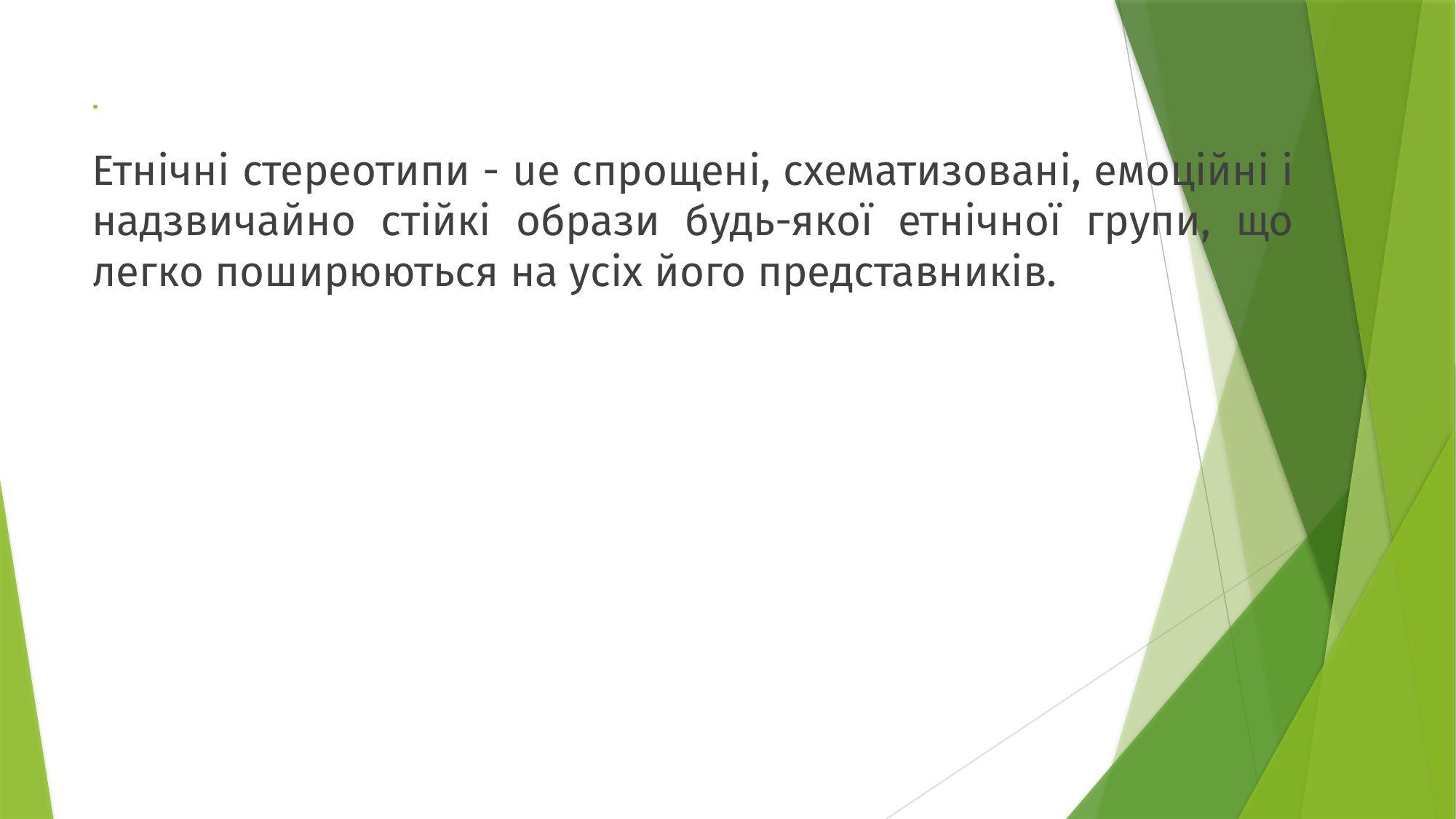

# .

Етнічні стереотипи - ue спрощені, схематизовані, емоційні і
надзвичайно стійкі образи будь-якої етнічної групи, що легко поширюються на усіх його представників.